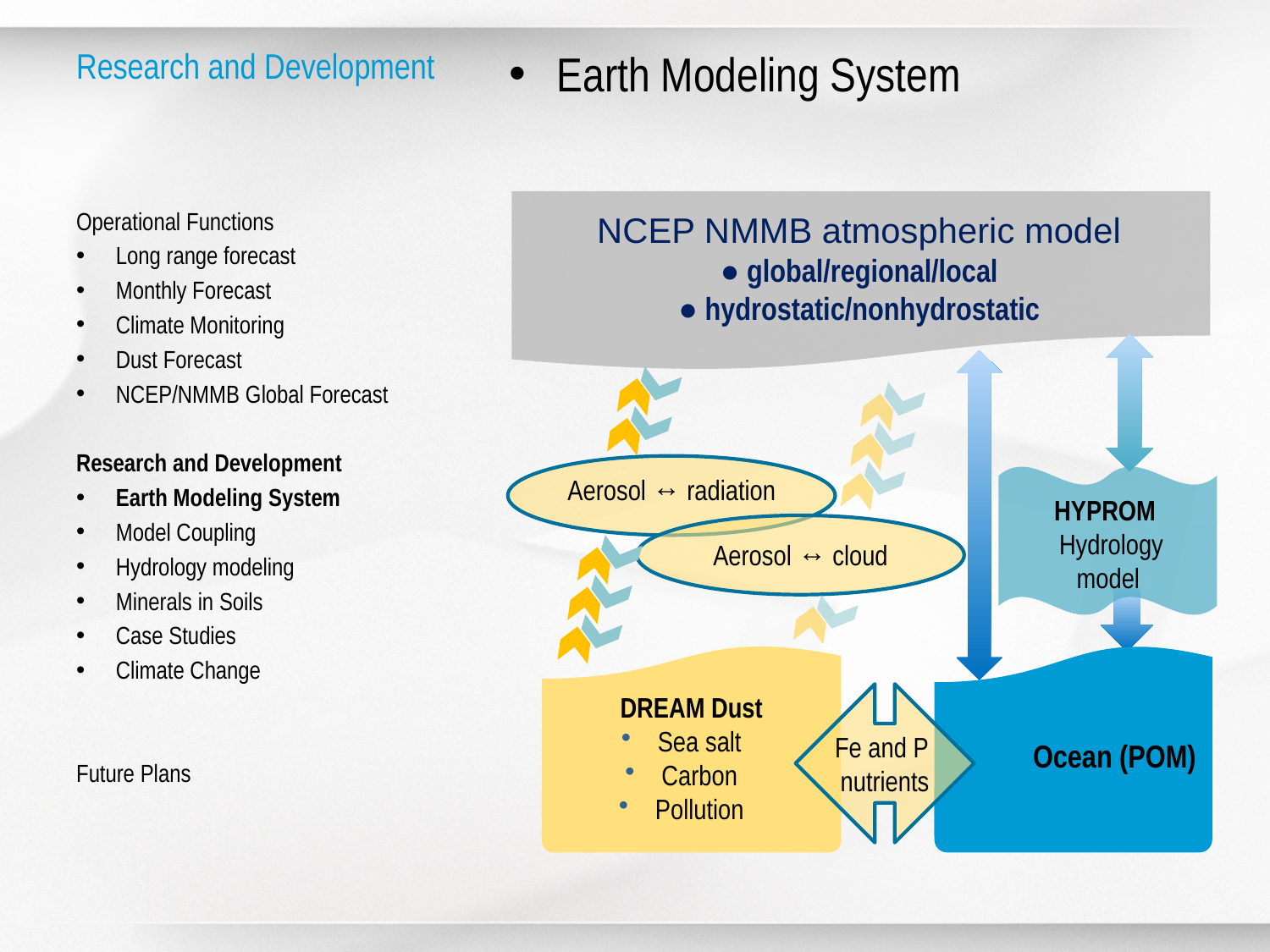

# Research and Development
Earth Modeling System

NCEP NMMB atmospheric model
● global/regional/local
● hydrostatic/nonhydrostatic

Aerosol ↔ radiation

HYPROM
 Hydrology model

Aerosol ↔ cloud

DREAM Dust
 Sea salt
 Carbon
 Pollution

Ocean (POM)

Fe and P
nutrients

Operational Functions
Long range forecast
Monthly Forecast
Climate Monitoring
Dust Forecast
NCEP/NMMB Global Forecast

Research and Development
Earth Modeling System
Model Coupling
Hydrology modeling
Minerals in Soils
Case Studies
Climate Change

Future Plans